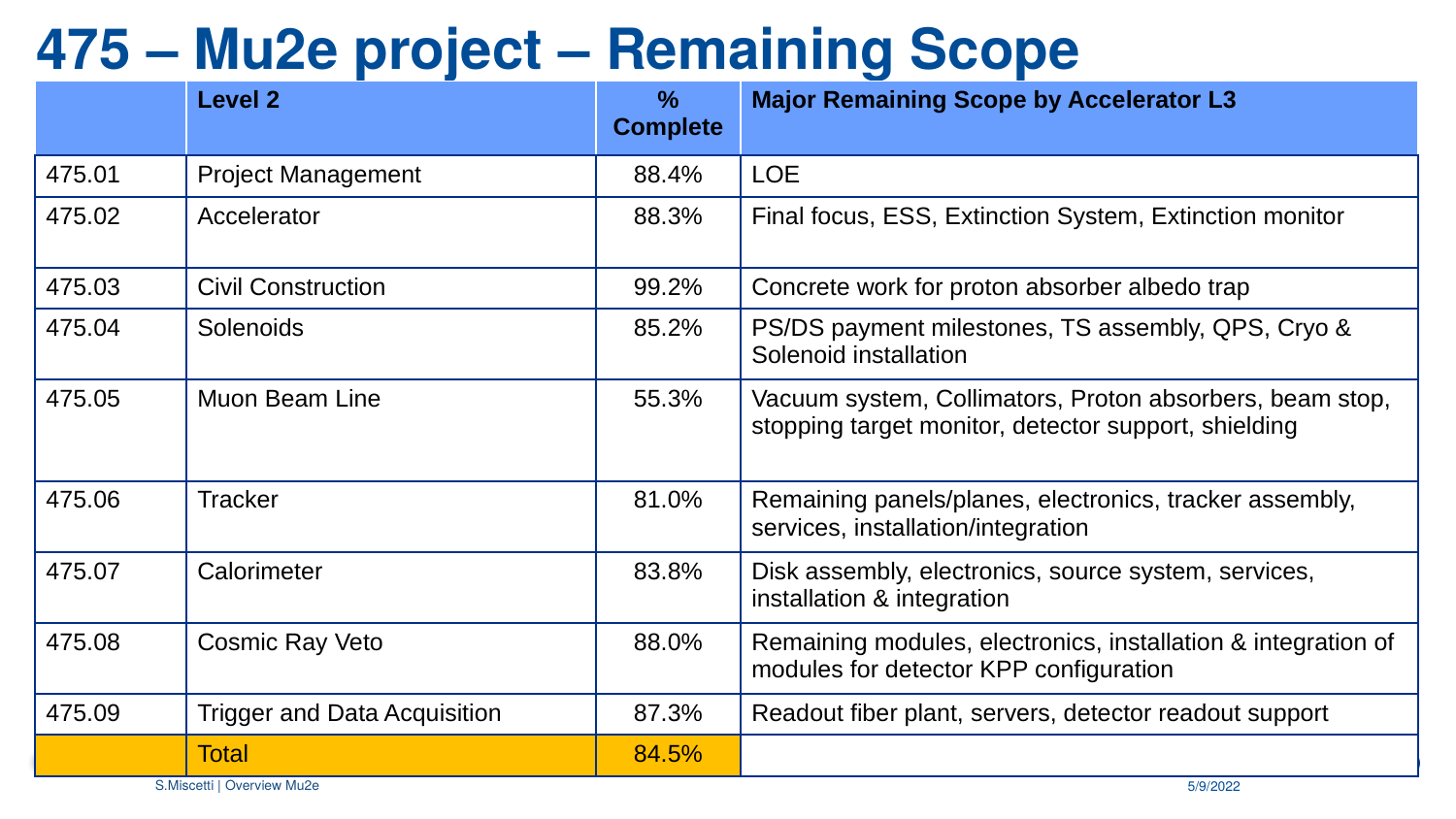

# 475 – Mu2e project – Remaining Scope
|  | Level 2 | % Complete | Major Remaining Scope by Accelerator L3 |
| --- | --- | --- | --- |
| 475.01 | Project Management | 88.4% | LOE |
| 475.02 | Accelerator | 88.3% | Final focus, ESS, Extinction System, Extinction monitor |
| 475.03 | Civil Construction | 99.2% | Concrete work for proton absorber albedo trap |
| 475.04 | Solenoids | 85.2% | PS/DS payment milestones, TS assembly, QPS, Cryo & Solenoid installation |
| 475.05 | Muon Beam Line | 55.3% | Vacuum system, Collimators, Proton absorbers, beam stop, stopping target monitor, detector support, shielding |
| 475.06 | Tracker | 81.0% | Remaining panels/planes, electronics, tracker assembly, services, installation/integration |
| 475.07 | Calorimeter | 83.8% | Disk assembly, electronics, source system, services, installation & integration |
| 475.08 | Cosmic Ray Veto | 88.0% | Remaining modules, electronics, installation & integration of modules for detector KPP configuration |
| 475.09 | Trigger and Data Acquisition | 87.3% | Readout fiber plant, servers, detector readout support |
|  | Total | 84.5% |  |
S.Miscetti | Overview Mu2e
5/9/2022
5